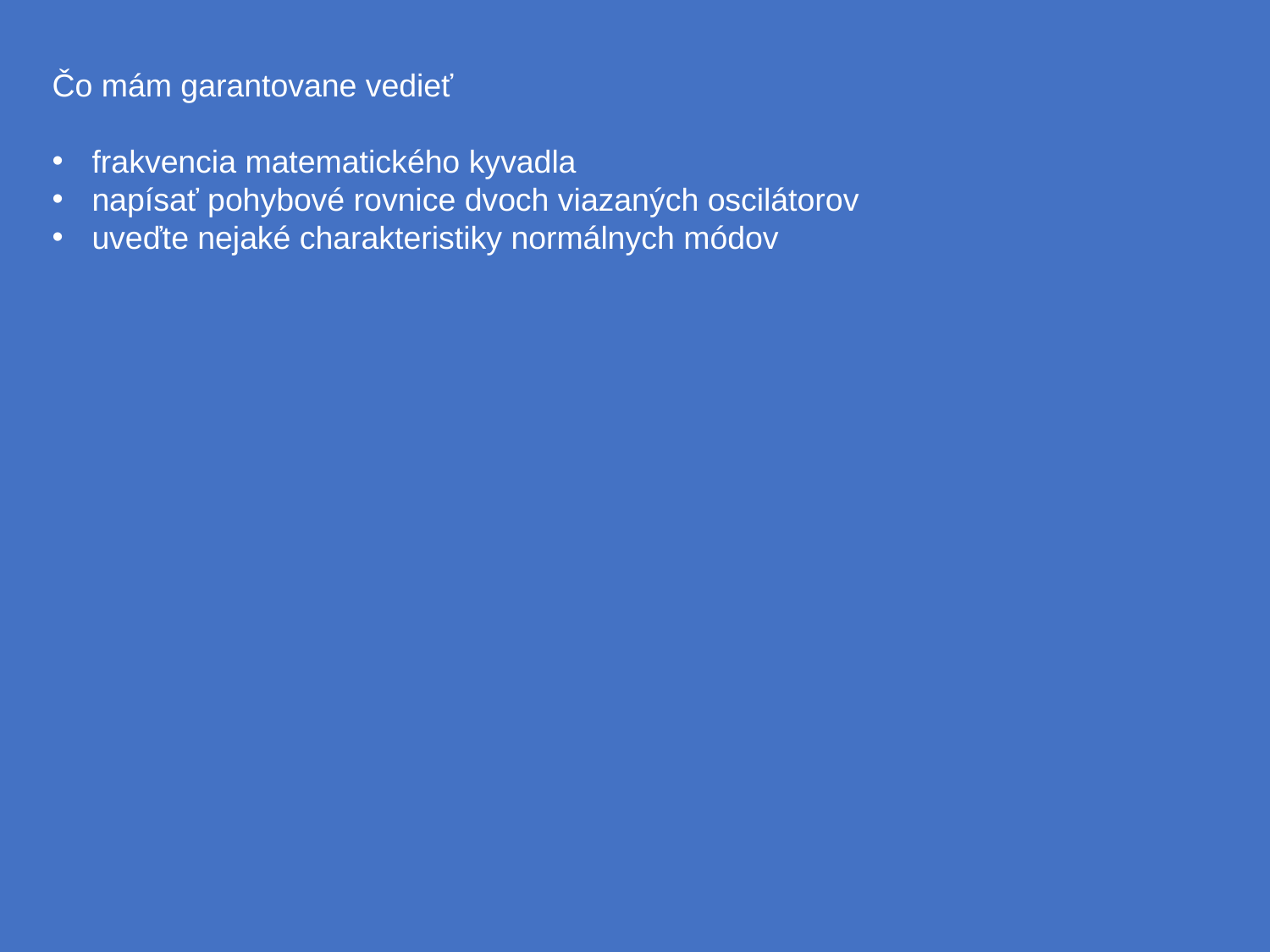

Čo mám garantovane vedieť

frakvencia matematického kyvadla
napísať pohybové rovnice dvoch viazaných oscilátorov
uveďte nejaké charakteristiky normálnych módov